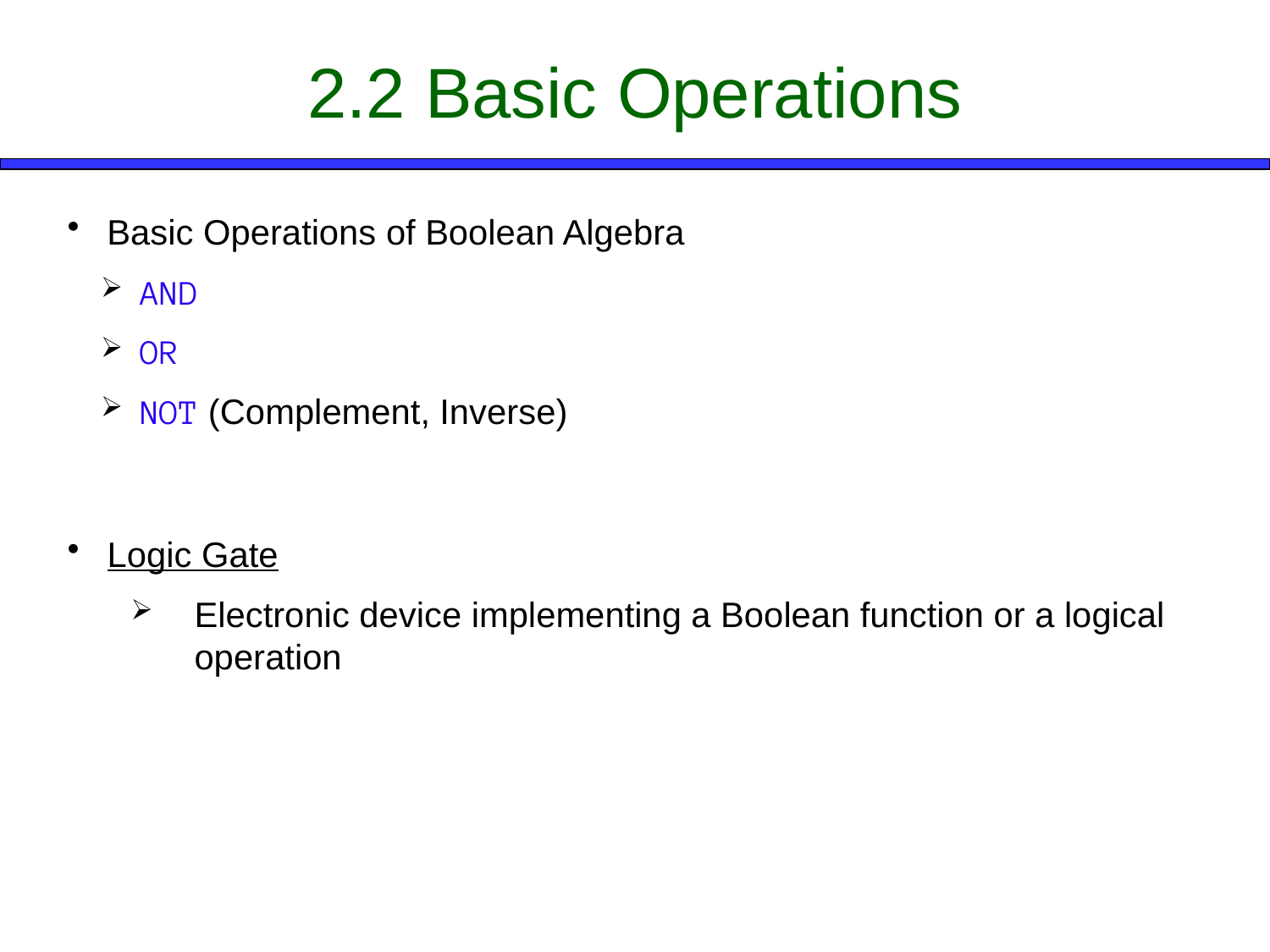

2.2 Basic Operations
 Basic Operations of Boolean Algebra
 AND
 OR
 NOT (Complement, Inverse)
 Logic Gate
Electronic device implementing a Boolean function or a logical operation